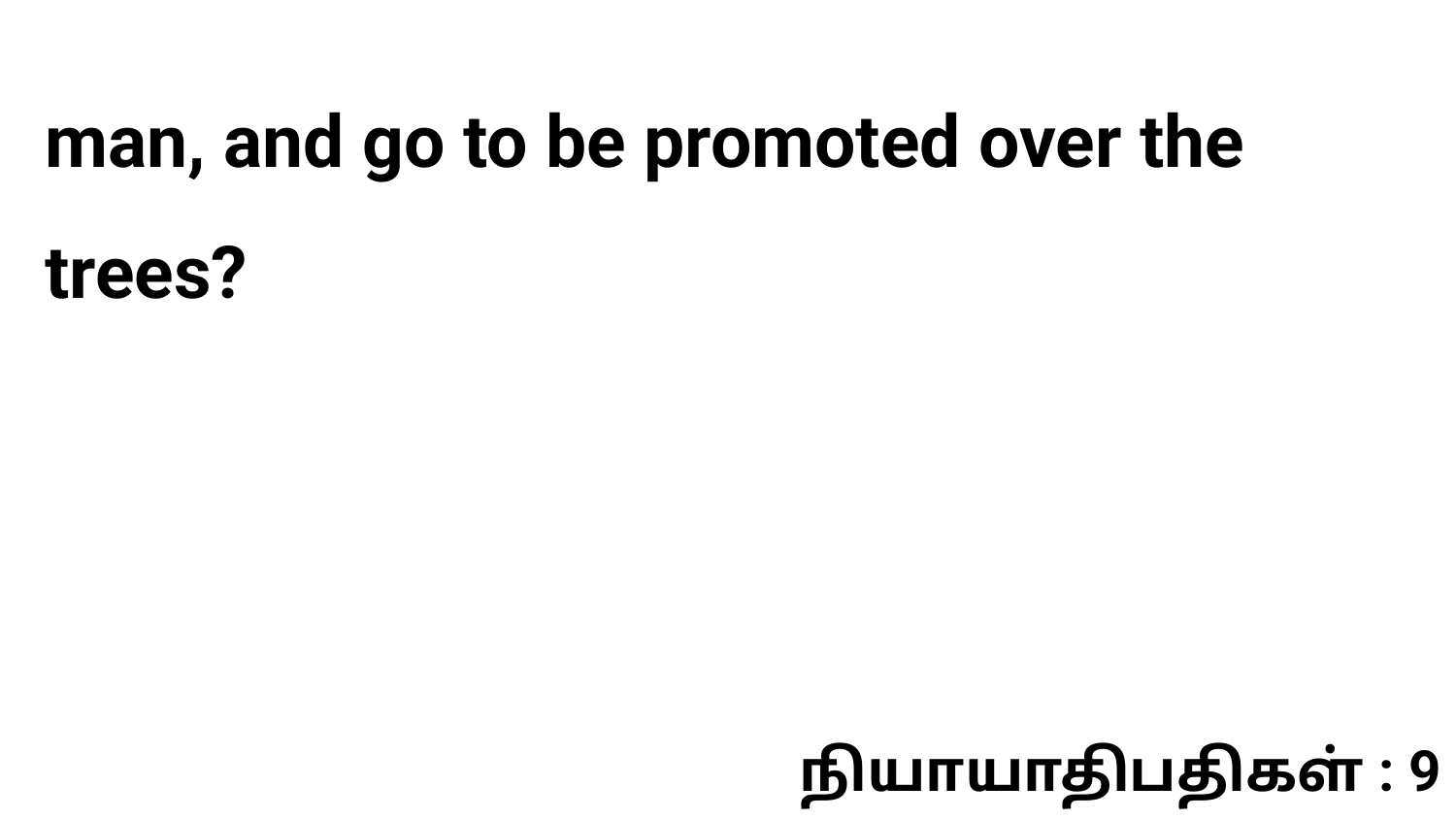

man, and go to be promoted over the trees?
நியாயாதிபதிகள் : 9